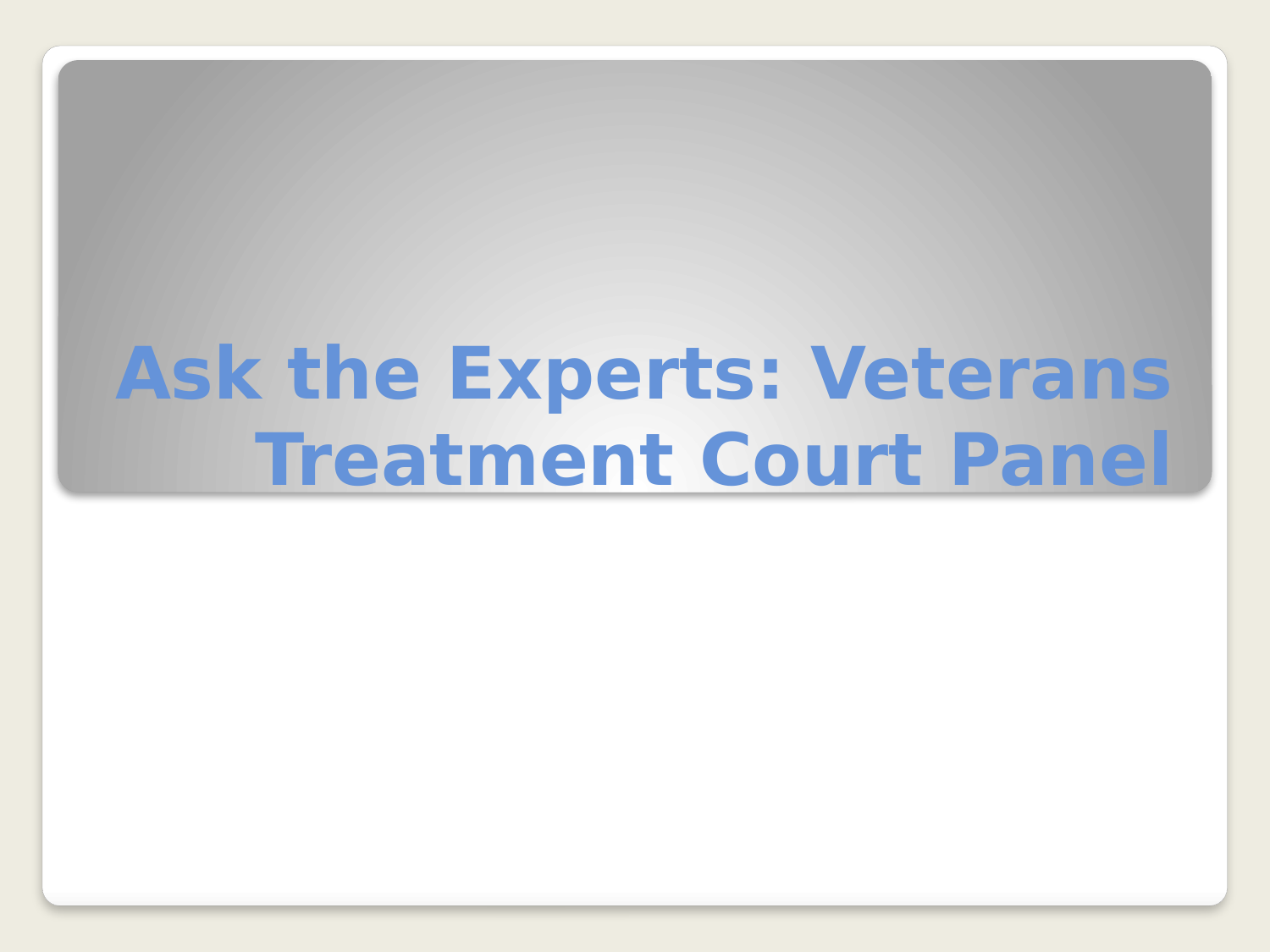

# Ask the Experts: Veterans Treatment Court Panel